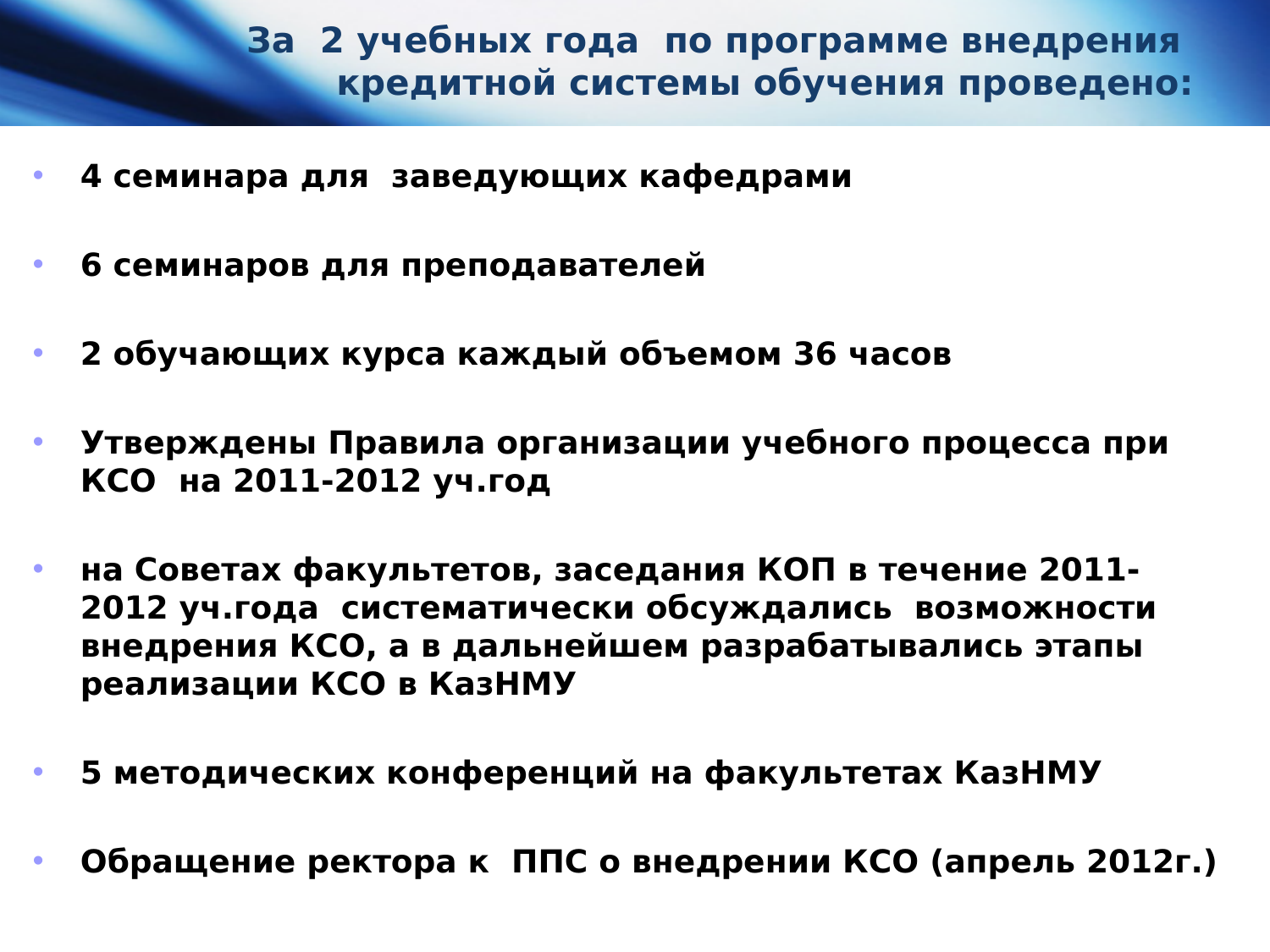

# За  2 учебных года  по программе внедрения  кредитной системы обучения проведено:
4 семинара для  заведующих кафедрами

6 семинаров для преподавателей

2 обучающих курса каждый объемом 36 часов

Утверждены Правила организации учебного процесса при КСО  на 2011-2012 уч.год

на Советах факультетов, заседания КОП в течение 2011-2012 уч.года  систематически обсуждались  возможности внедрения КСО, а в дальнейшем разрабатывались этапы реализации КСО в КазНМУ

5 методических конференций на факультетах КазНМУ

Обращение ректора к  ППС о внедрении КСО (апрель 2012г.)